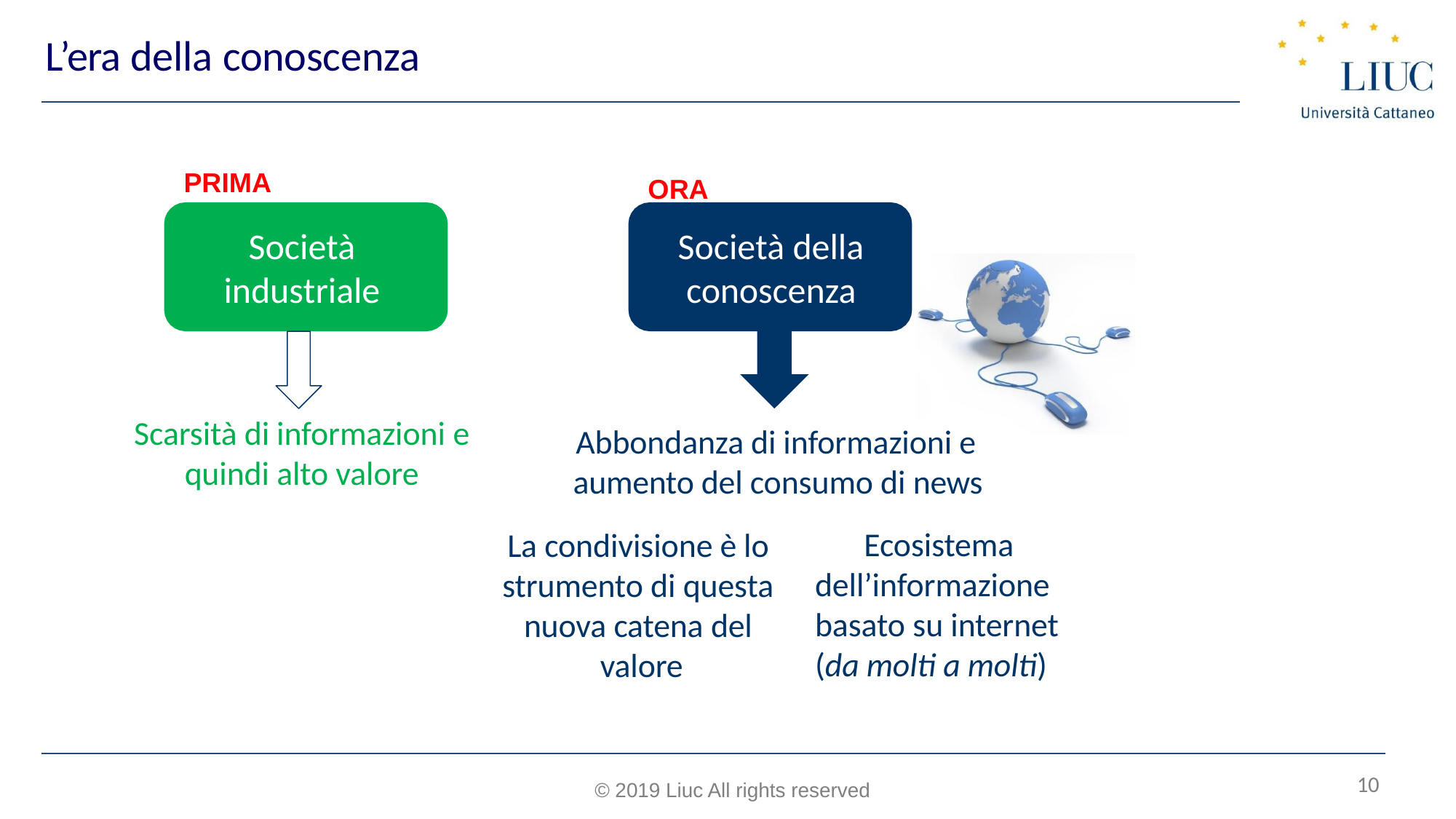

L’era della conoscenza
PRIMA
ORA

Società
industriale
Società della
conoscenza

Scarsità di informazioni e
quindi alto valore
Abbondanza di informazioni e  aumento del consumo di news
Ecosistema  dell’informazione  basato su internet  (da molti a molti)
La condivisione è lo  strumento di questa  nuova catena del  valore